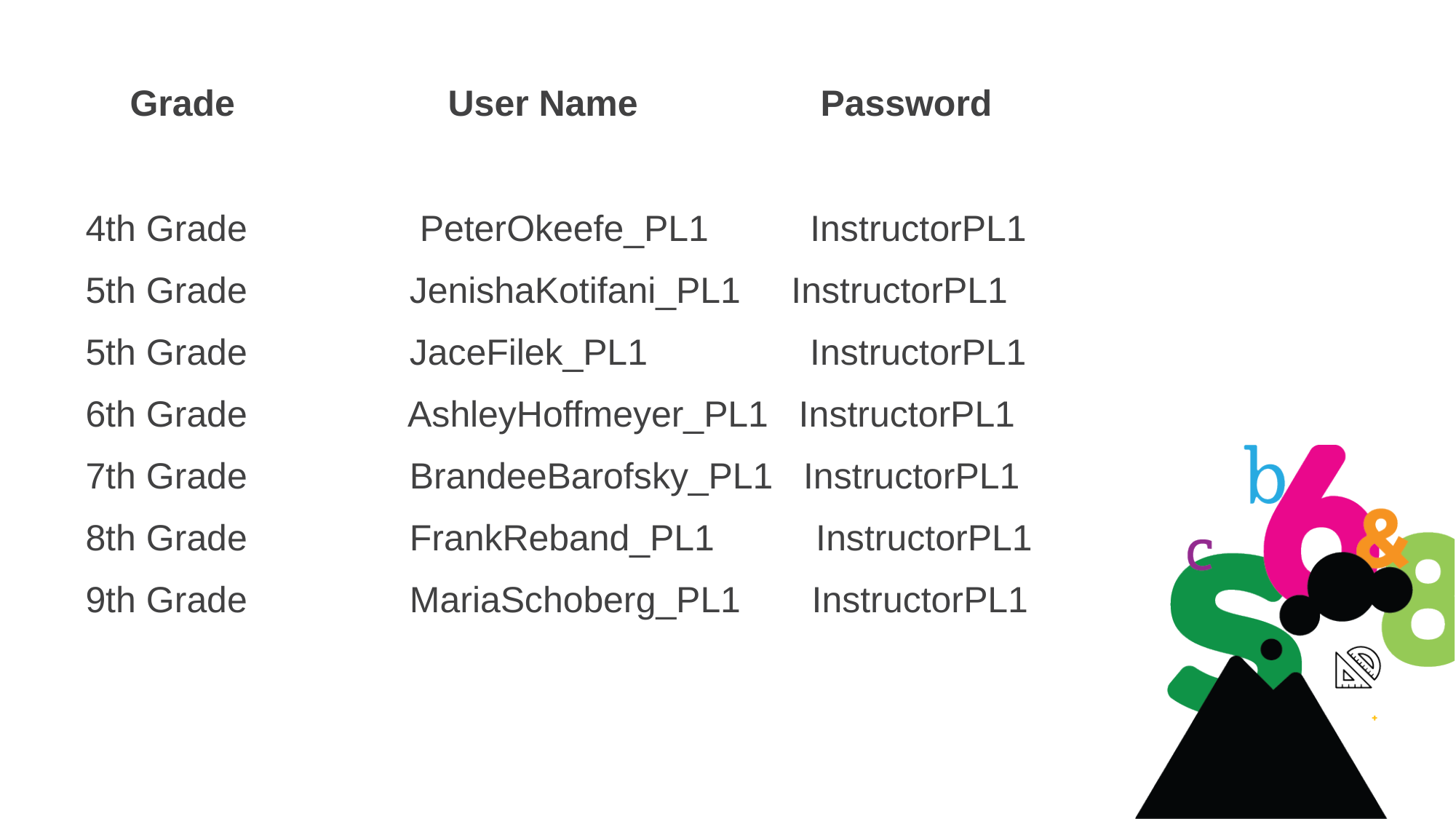

4th Grade                 PeterOkeefe_PL1          InstructorPL1
5th Grade                JenishaKotifani_PL1     InstructorPL1
5th Grade                JaceFilek_PL1                InstructorPL1
6th Grade                AshleyHoffmeyer_PL1   InstructorPL1
7th Grade                BrandeeBarofsky_PL1   InstructorPL1
8th Grade                FrankReband_PL1          InstructorPL1
9th Grade                MariaSchoberg_PL1       InstructorPL1
Grade                     User Name                  Password